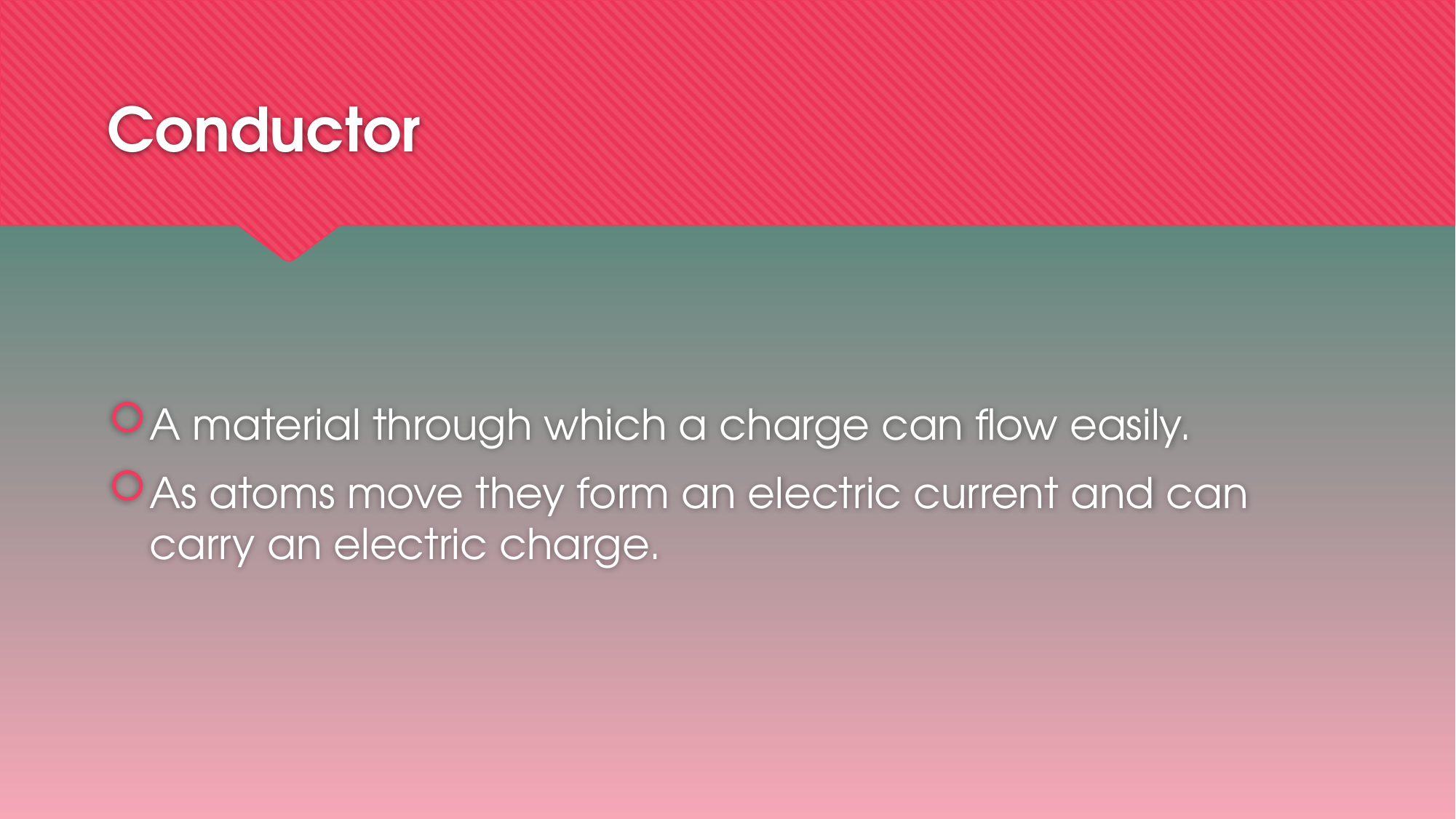

# Conductor
A material through which a charge can flow easily.
As atoms move they form an electric current and can carry an electric charge.